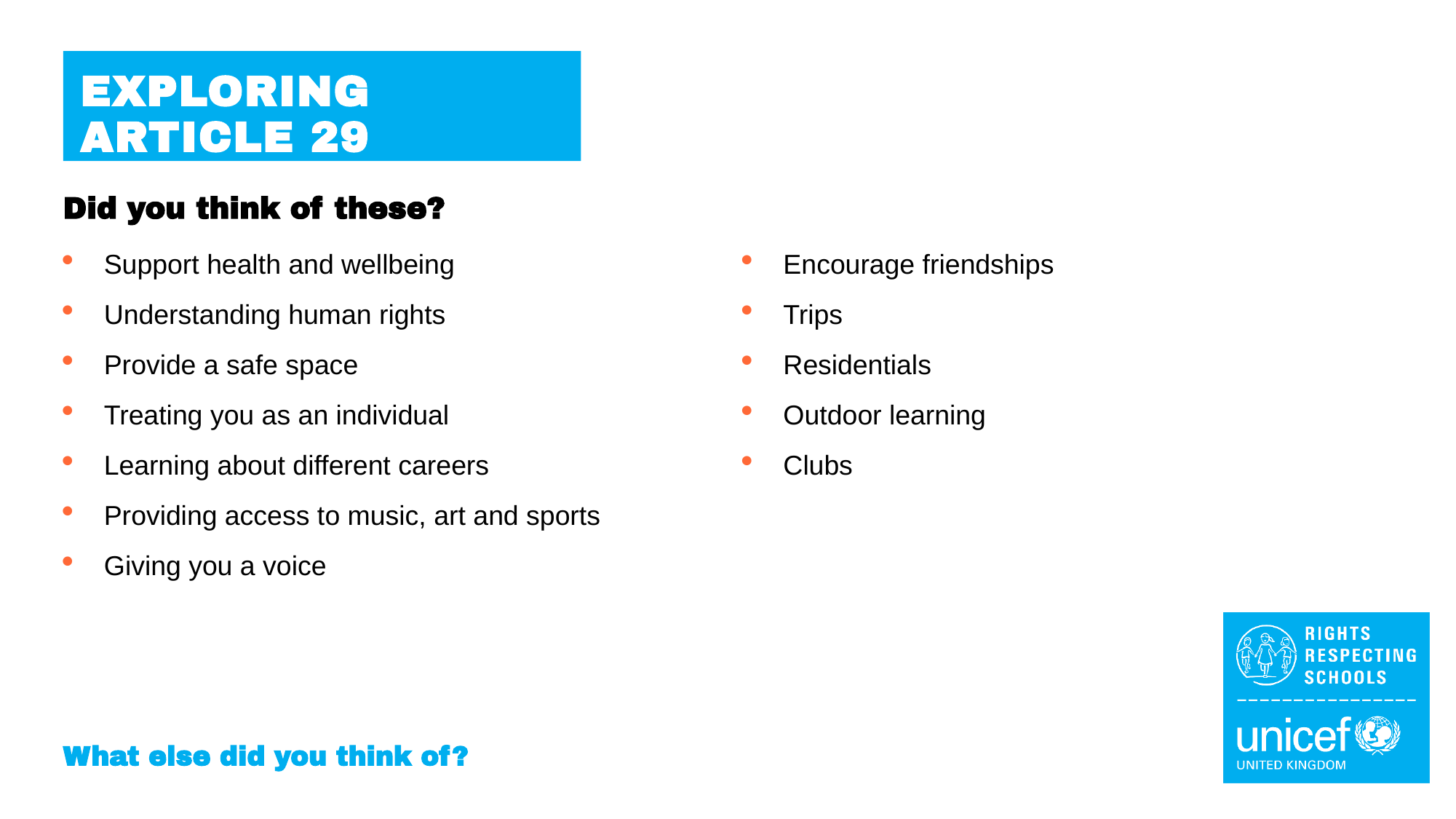

EXPLORING ARTICLE 29
Did you think of these?
Support health and wellbeing
Understanding human rights
Provide a safe space
Treating you as an individual
Learning about different careers
Providing access to music, art and sports
Giving you a voice

Encourage friendships
Trips
Residentials
Outdoor learning
Clubs
What else did you think of?